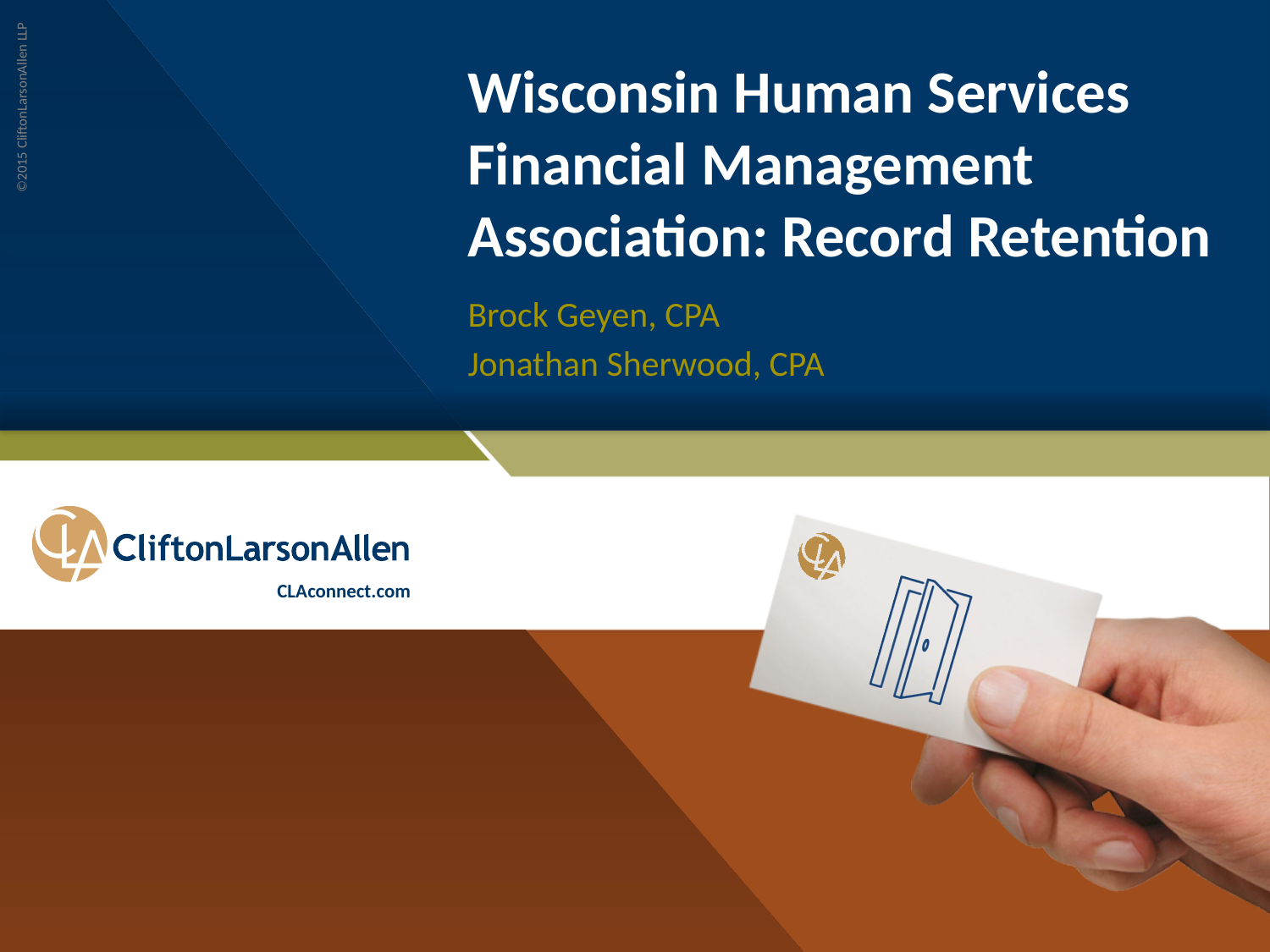

# Wisconsin Human Services Financial Management Association: Record Retention
Brock Geyen, CPA
Jonathan Sherwood, CPA